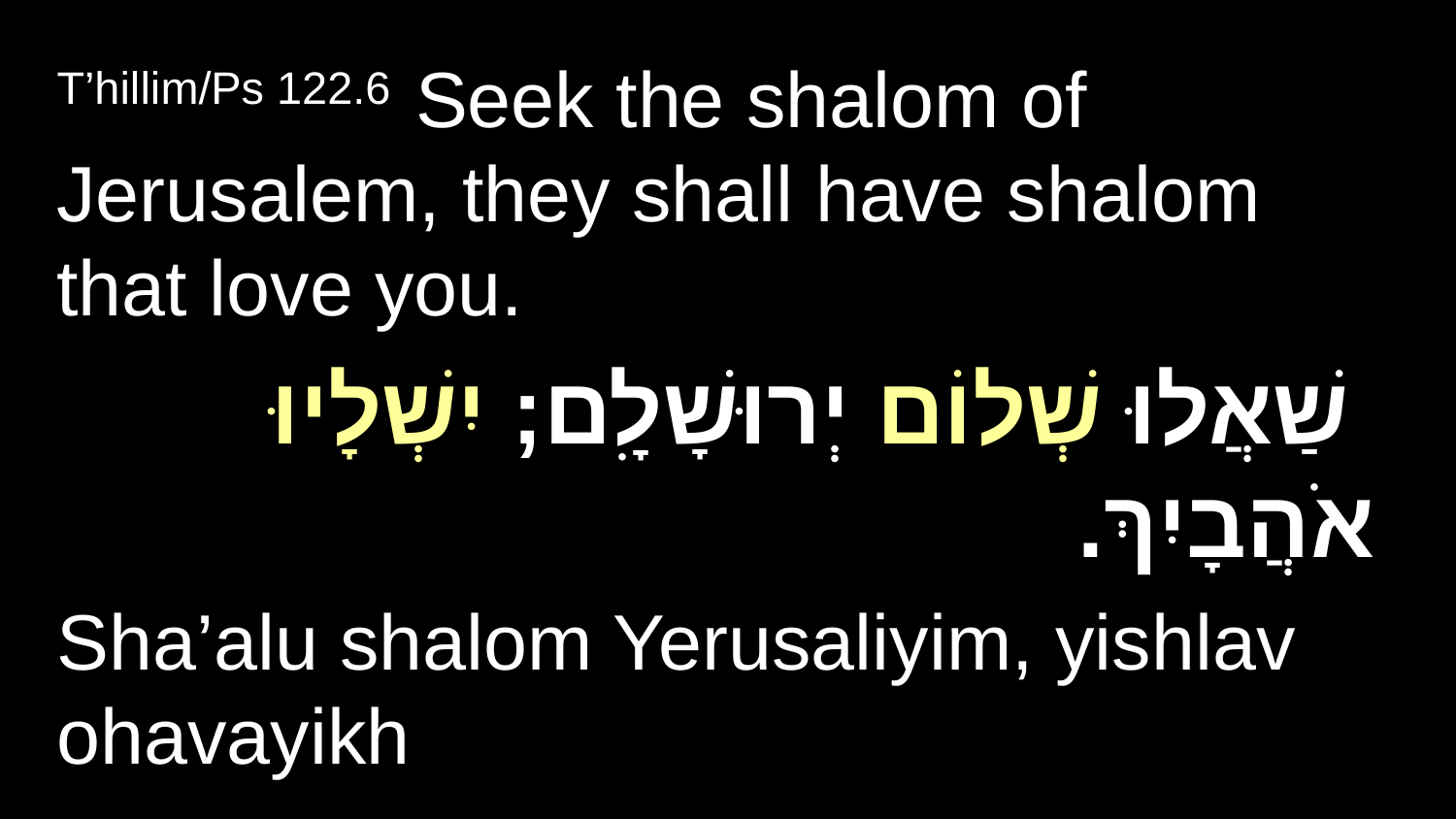

T’hillim/Ps 122.6  Seek the shalom of Jerusalem, they shall have shalom that love you.
 שַׁאֲלוּ שְׁלוֹם יְרוּשָׁלִָם; יִשְׁלָיוּ אֹהֲבָיִךְ.
Sha’alu shalom Yerusaliyim, yishlav ohavayikh